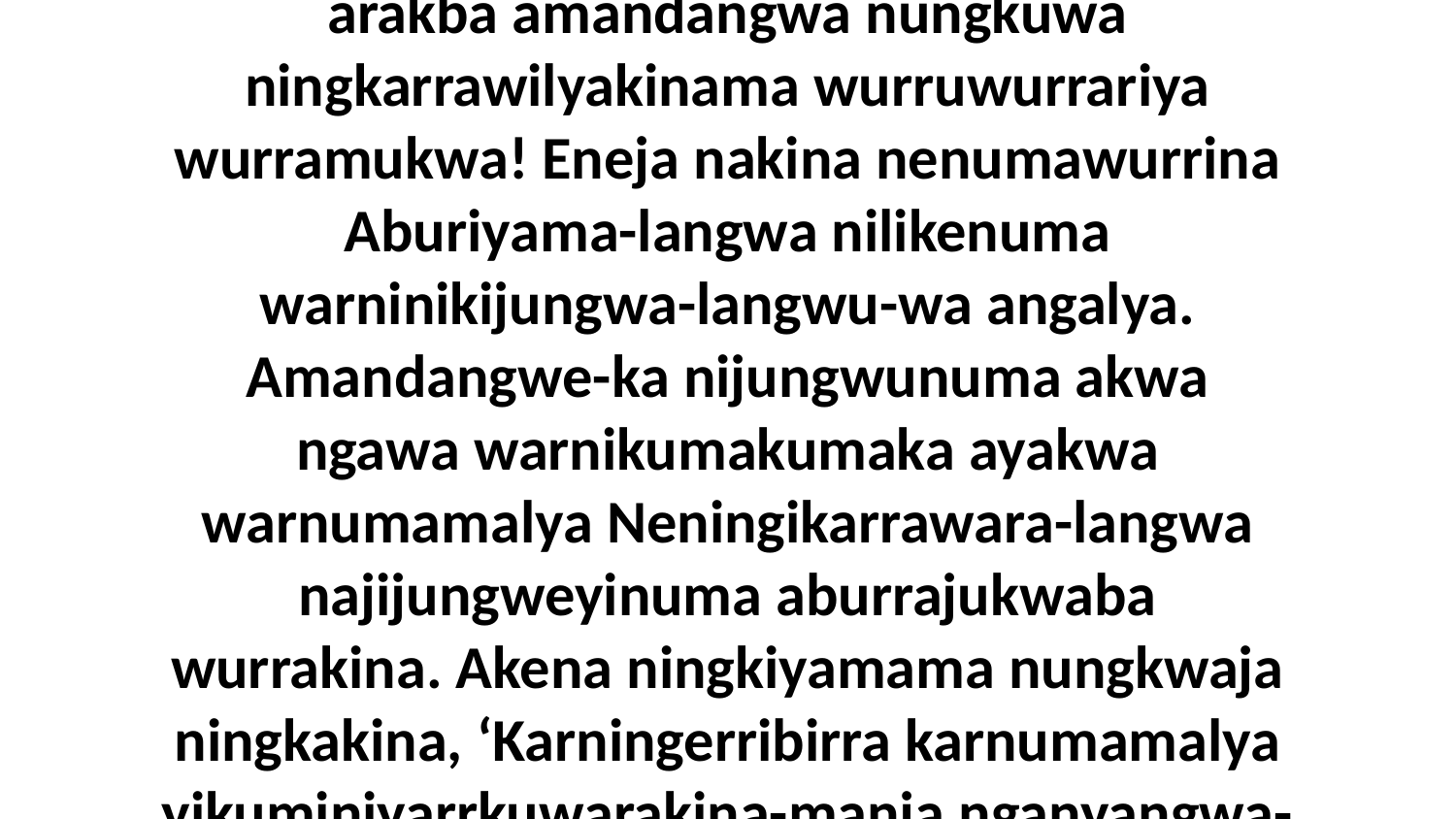

52 Kembirra aburraja namurndakiyama wurrakina wurrububungkawa WarningiJudiya enuwa-wa, “Yarningma arakba amandangwa nungkuwa ningkarrawilyakinama wurruwurrariya wurramukwa! Eneja nakina nenumawurrina Aburiyama-langwa nilikenuma warninikijungwa-langwu-wa angalya. Amandangwe-ka nijungwunuma akwa ngawa warnikumakumaka ayakwa warnumamalya Neningikarrawara-langwa najijungweyinuma aburrajukwaba wurrakina. Akena ningkiyamama nungkwaja ningkakina, ‘Karningerribirra karnumamalya yikuminiyarrkuwarakina-manja nganyangwa-langwa ayakwa, kembirra yikambilyama kirrakina karniba Neningikarrawara-manja karningangkawura,’ ningkiyamama.